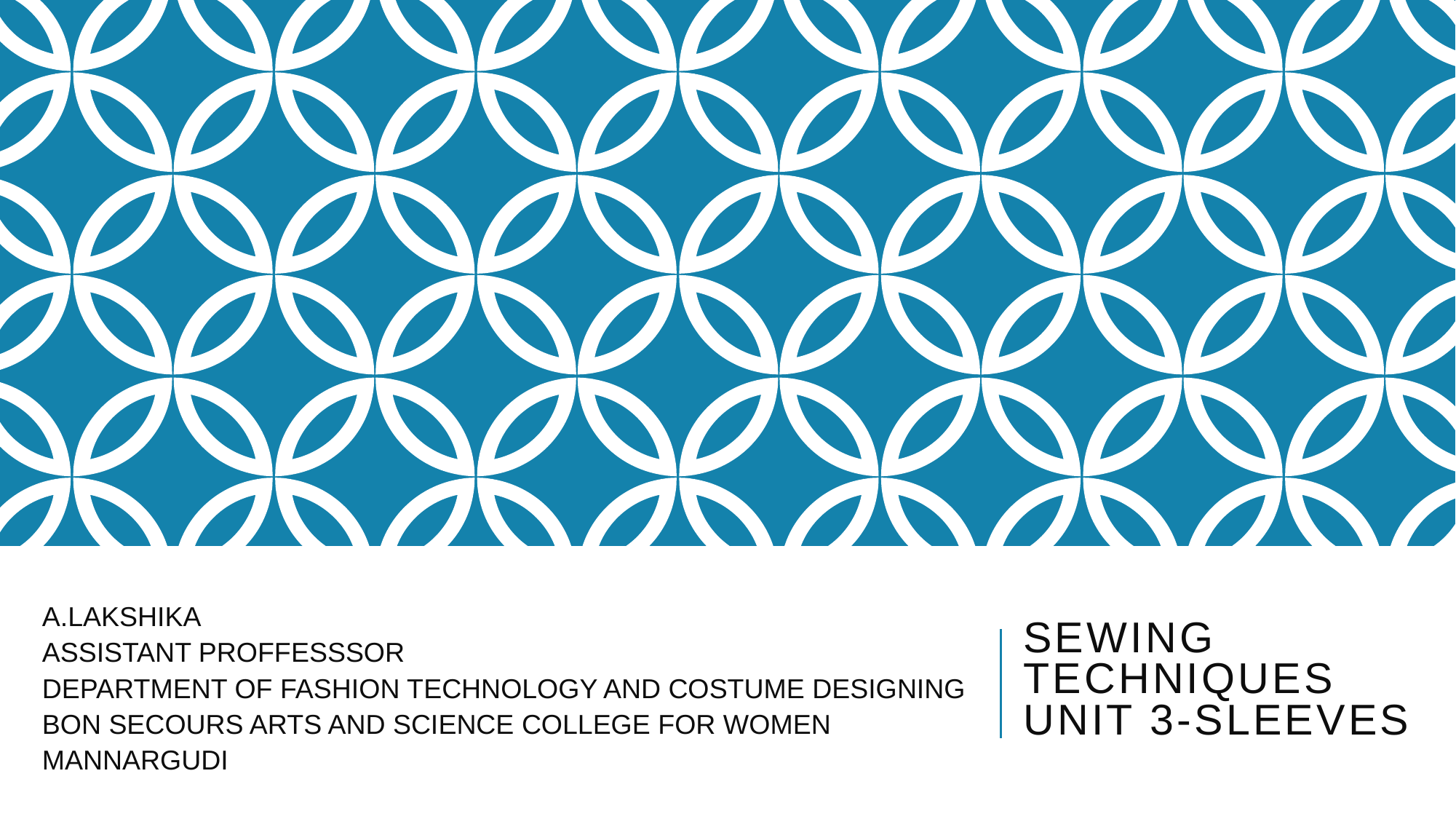

A.LAKSHIKA
ASSISTANT PROFFESSSOR
DEPARTMENT OF FASHION TECHNOLOGY AND COSTUME DESIGNING
BON SECOURS ARTS AND SCIENCE COLLEGE FOR WOMEN
MANNARGUDI

# SEWING TECHNIQUES UNIT 3-SLEEVES